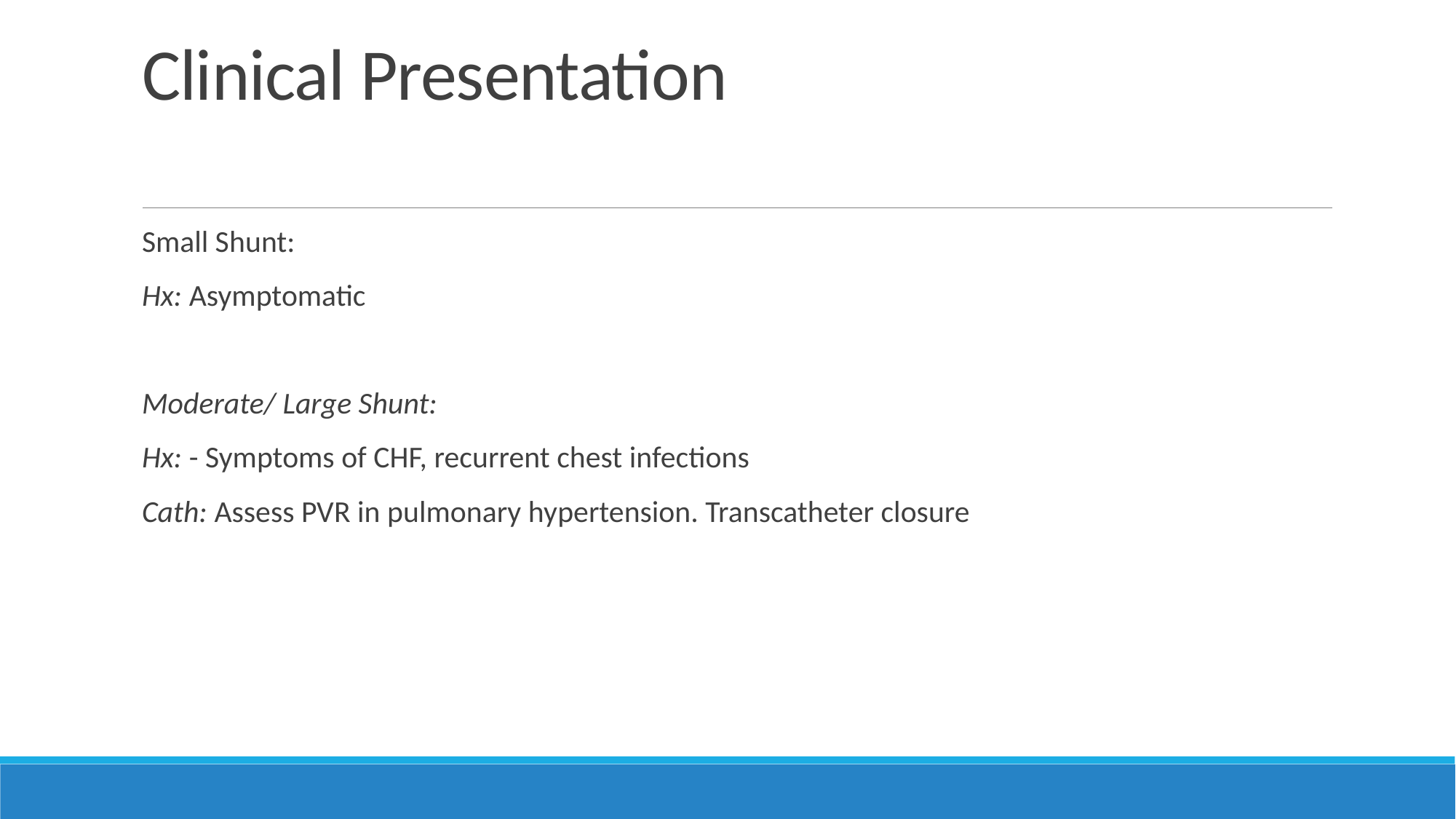

# Clinical Presentation
Small Shunt:
Hx: Asymptomatic

Moderate/ Large Shunt:
Hx: - Symptoms of CHF, recurrent chest infections
Cath: Assess PVR in pulmonary hypertension. Transcatheter closure